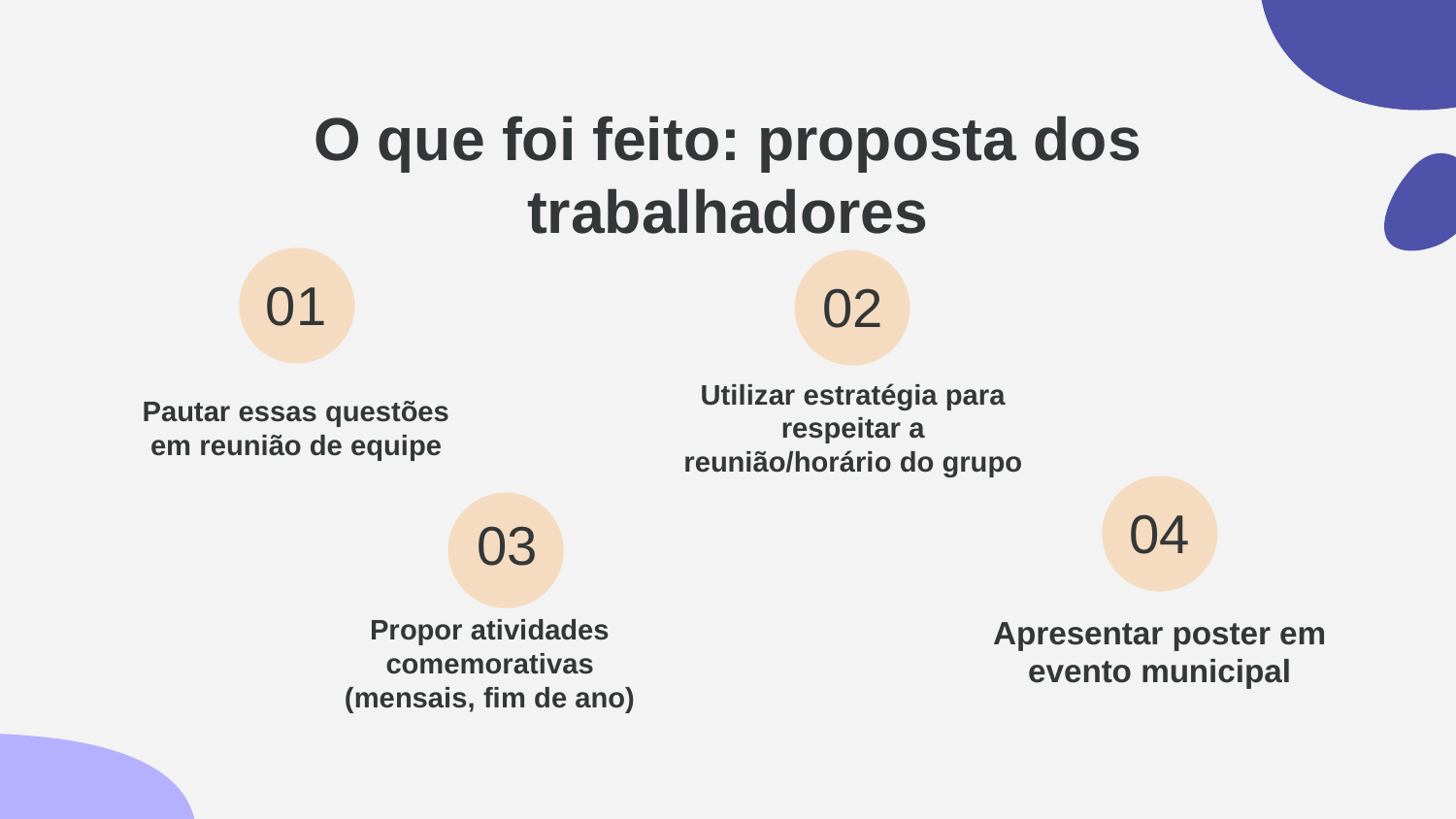

# O que foi feito: proposta dos trabalhadores

01
02
Pautar essas questões em reunião de equipe
Utilizar estratégia para respeitar a reunião/horário do grupo

04

03
Apresentar poster em evento municipal
Propor atividades comemorativas (mensais, fim de ano)